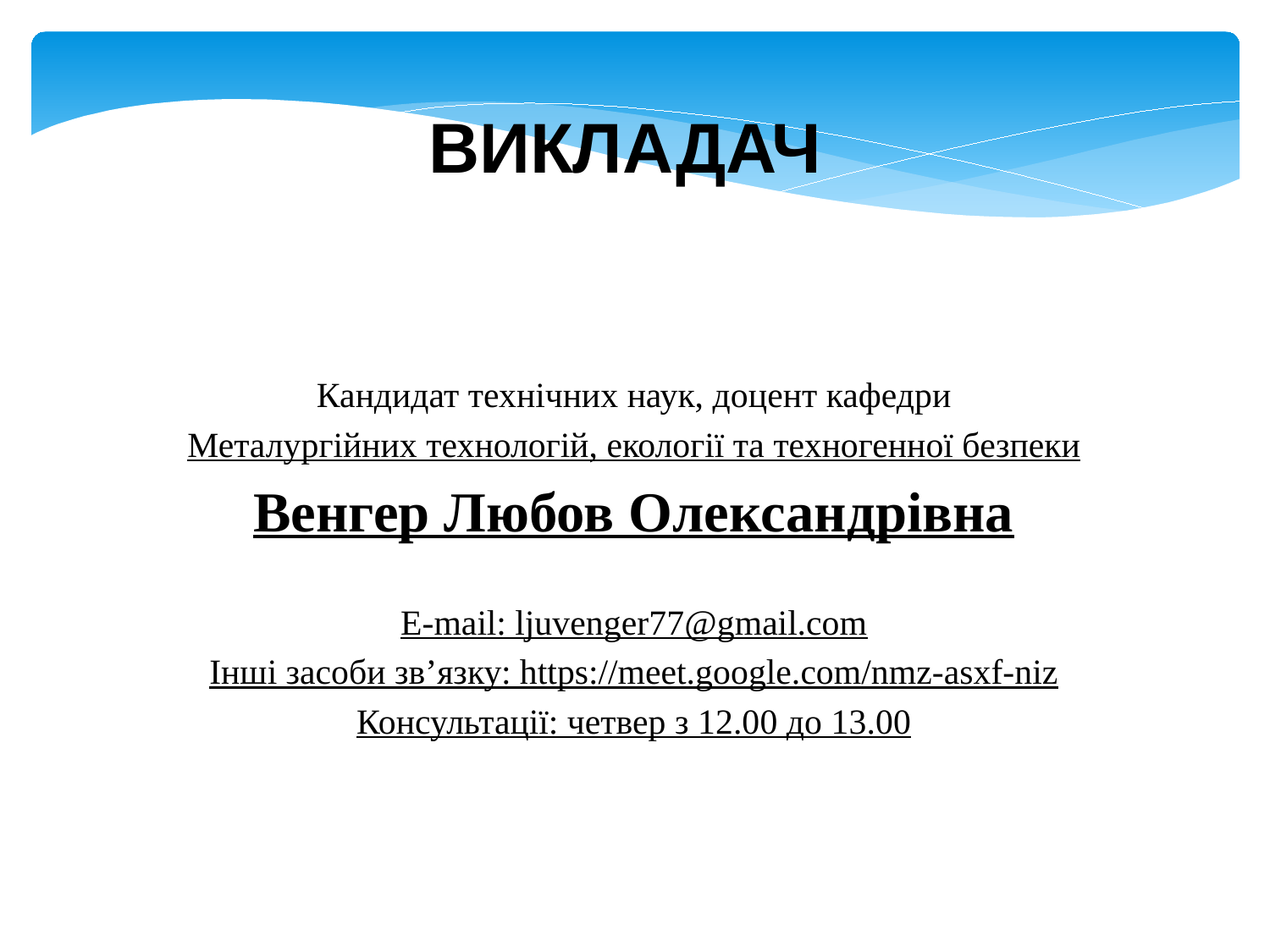

ВИКЛАДАЧ
Кандидат технічних наук, доцент кафедри
Металургійних технологій, екології та техногенної безпеки
Венгер Любов Олександрівна

E-mail: ljuvenger77@gmail.com
Інші засоби зв’язку: https://meet.google.com/nmz-asxf-niz
Консультації: четвер з 12.00 до 13.00